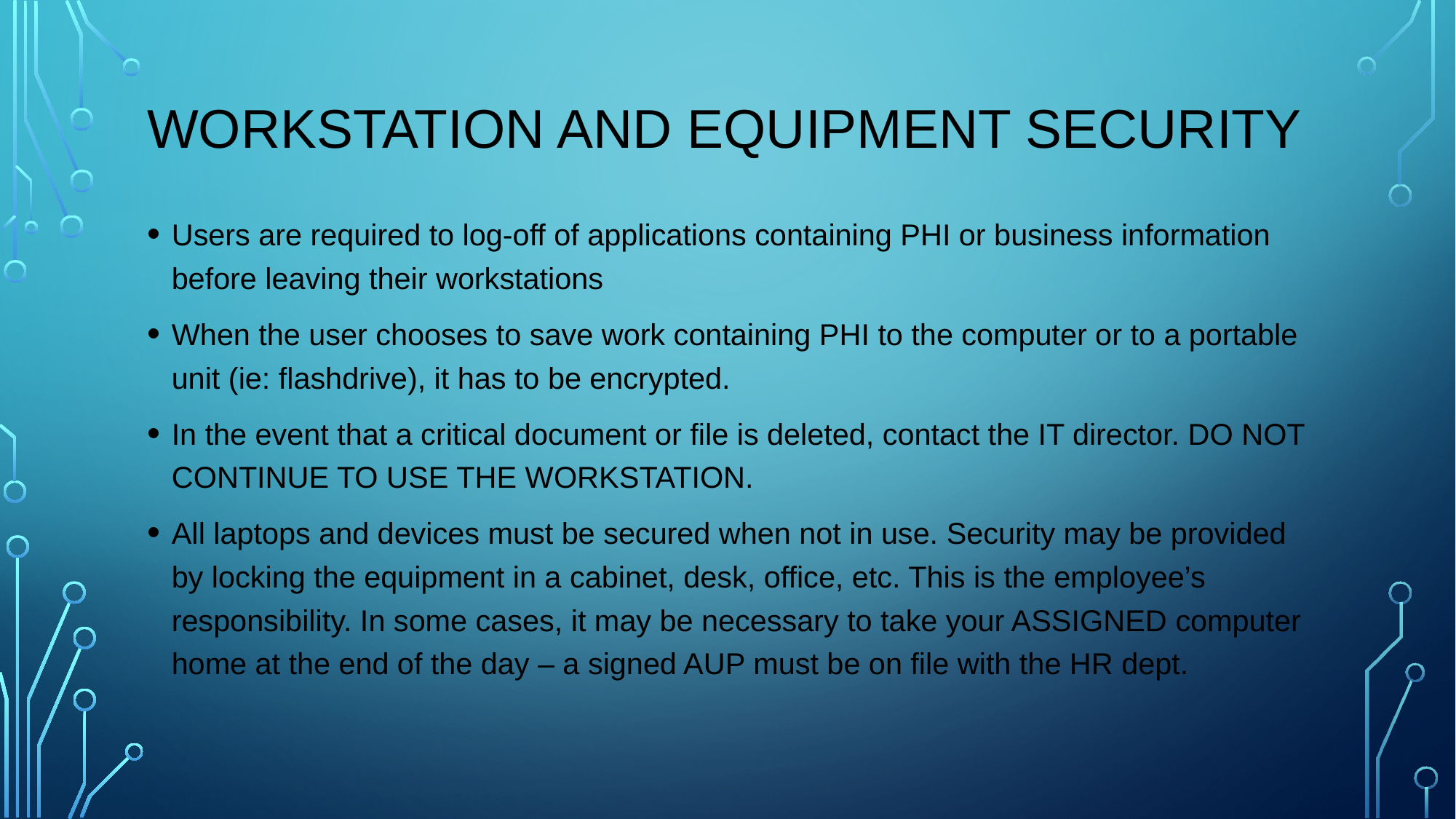

# Workstation and Equipment Security
Users are required to log-off of applications containing PHI or business information before leaving their workstations
When the user chooses to save work containing PHI to the computer or to a portable unit (ie: flashdrive), it has to be encrypted.
In the event that a critical document or file is deleted, contact the IT director. DO NOT CONTINUE TO USE THE WORKSTATION.
All laptops and devices must be secured when not in use. Security may be provided by locking the equipment in a cabinet, desk, office, etc. This is the employee’s responsibility. In some cases, it may be necessary to take your ASSIGNED computer home at the end of the day – a signed AUP must be on file with the HR dept.